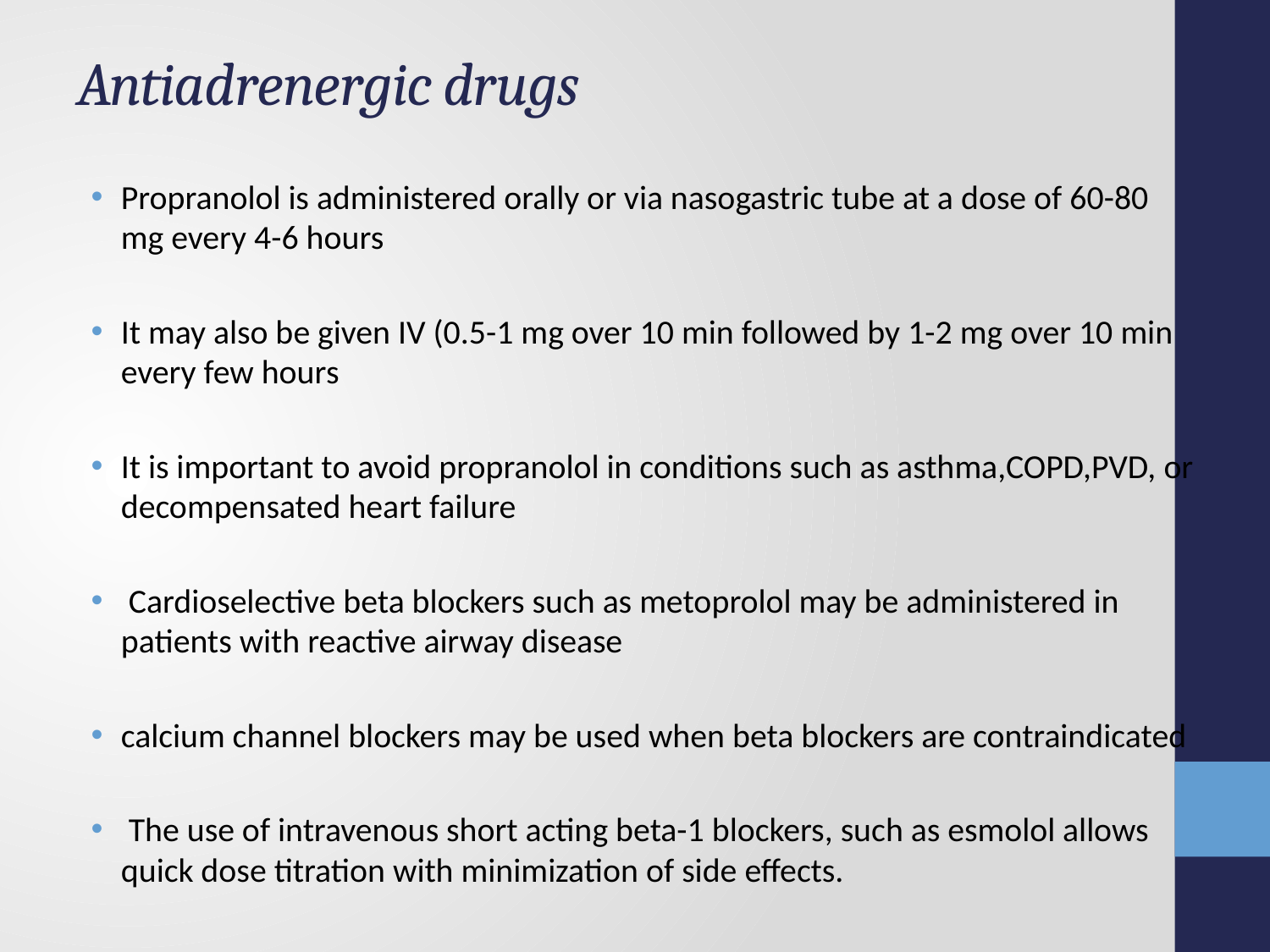

# Antiadrenergic drugs
Propranolol is administered orally or via nasogastric tube at a dose of 60-80 mg every 4-6 hours

It may also be given IV (0.5-1 mg over 10 min followed by 1-2 mg over 10 min every few hours

It is important to avoid propranolol in conditions such as asthma,COPD,PVD, or decompensated heart failure

 Cardioselective beta blockers such as metoprolol may be administered in patients with reactive airway disease

calcium channel blockers may be used when beta blockers are contraindicated

 The use of intravenous short acting beta-1 blockers, such as esmolol allows quick dose titration with minimization of side effects.